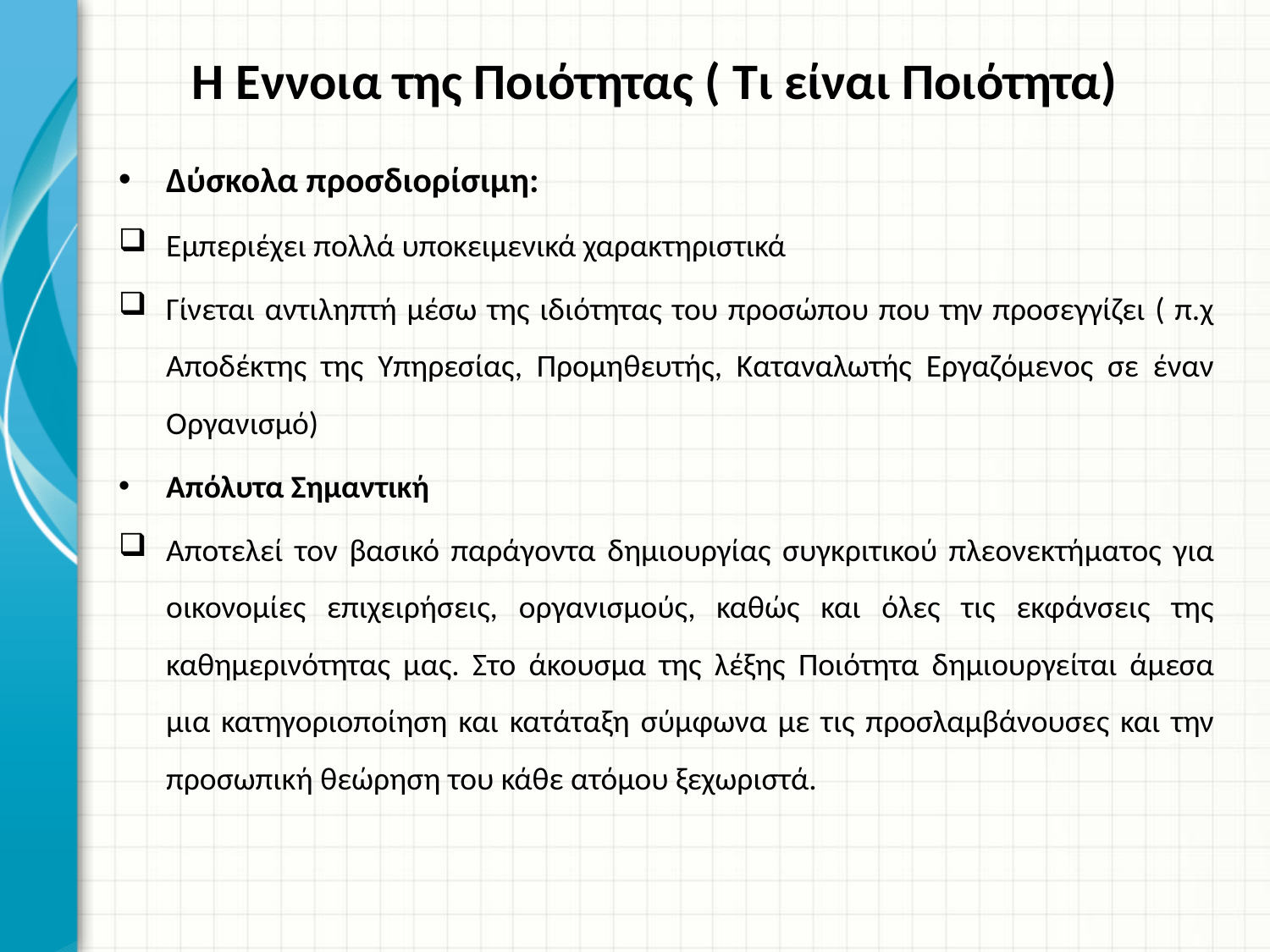

# Η Έννοια της Ποιότητας ( Τι είναι Ποιότητα)

Δύσκολα προσδιορίσιμη:
Εμπεριέχει πολλά υποκειμενικά χαρακτηριστικά
Γίνεται αντιληπτή μέσω της ιδιότητας του προσώπου που την προσεγγίζει ( π.χ Αποδέκτης της Υπηρεσίας, Προμηθευτής, Καταναλωτής Εργαζόμενος σε έναν Οργανισμό)
Απόλυτα Σημαντική
Αποτελεί τον βασικό παράγοντα δημιουργίας συγκριτικού πλεονεκτήματος για οικονομίες επιχειρήσεις, οργανισμούς, καθώς και όλες τις εκφάνσεις της καθημερινότητας μας. Στο άκουσμα της λέξης Ποιότητα δημιουργείται άμεσα μια κατηγοριοποίηση και κατάταξη σύμφωνα με τις προσλαμβάνουσες και την προσωπική θεώρηση του κάθε ατόμου ξεχωριστά.